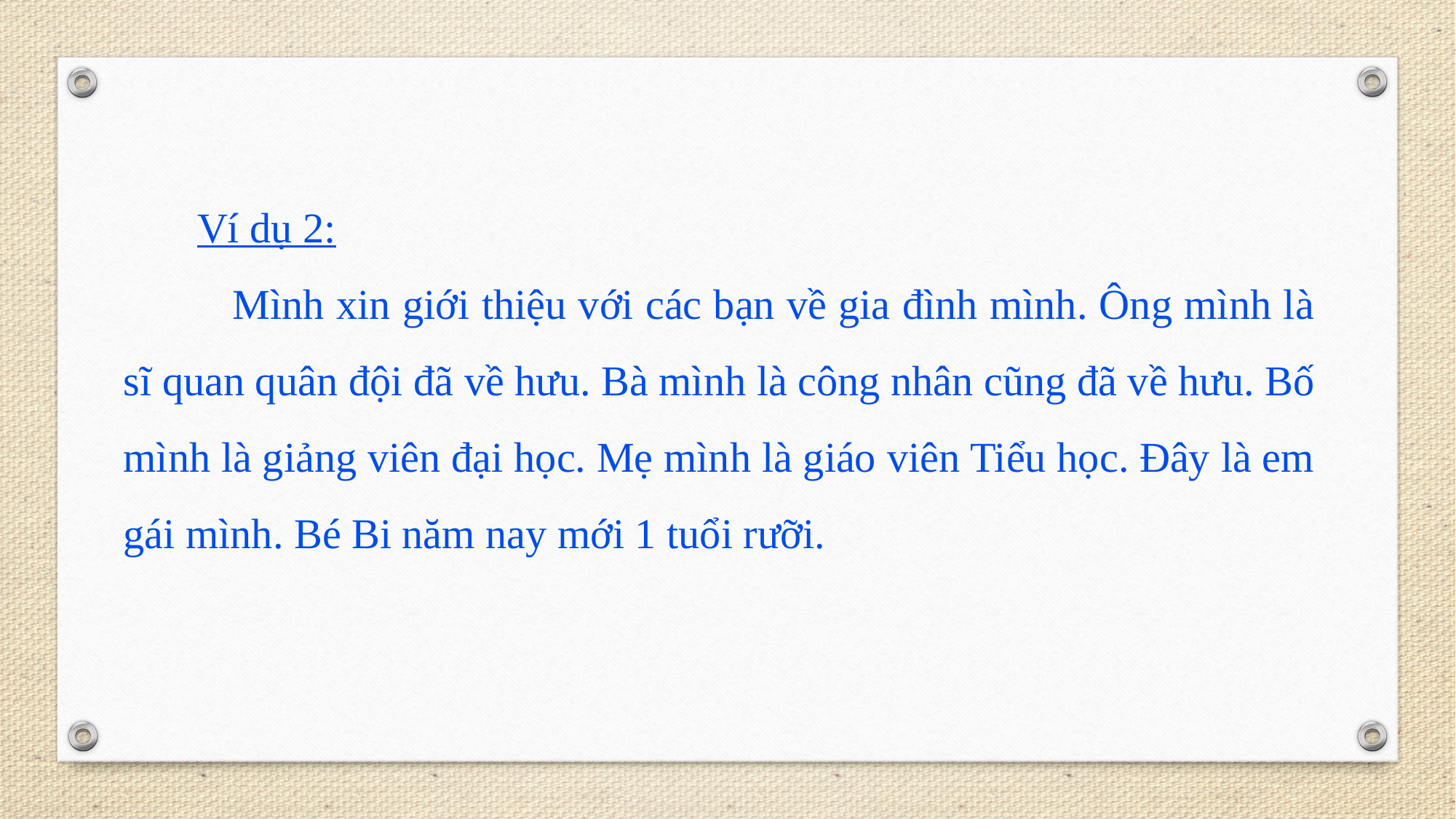

Ví dụ 2:
	Mình xin giới thiệu với các bạn về gia đình mình. Ông mình là sĩ quan quân đội đã về hưu. Bà mình là công nhân cũng đã về hưu. Bố mình là giảng viên đại học. Mẹ mình là giáo viên Tiểu học. Đây là em gái mình. Bé Bi năm nay mới 1 tuổi rưỡi.